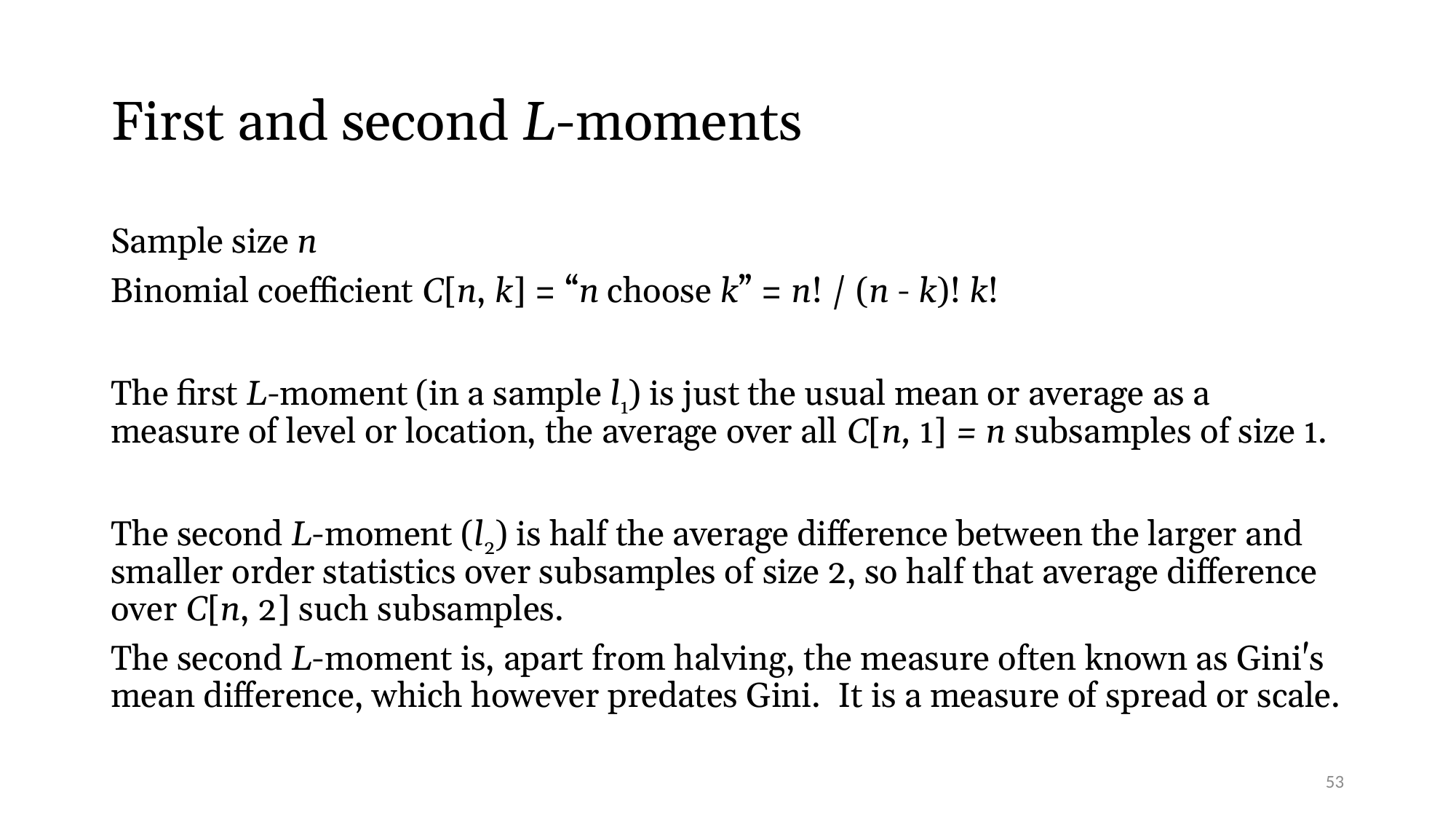

# First and second L-moments
Sample size n
Binomial coefficient C[n, k] = “n choose k” = n! / (n - k)! k!

The first L-moment (in a sample l1) is just the usual mean or average as a measure of level or location, the average over all C[n, 1] = n subsamples of size 1.

The second L-moment (l2) is half the average difference between the larger and smaller order statistics over subsamples of size 2, so half that average difference over C[n, 2] such subsamples.
The second L-moment is, apart from halving, the measure often known as Gini's mean difference, which however predates Gini.  It is a measure of spread or scale.

53